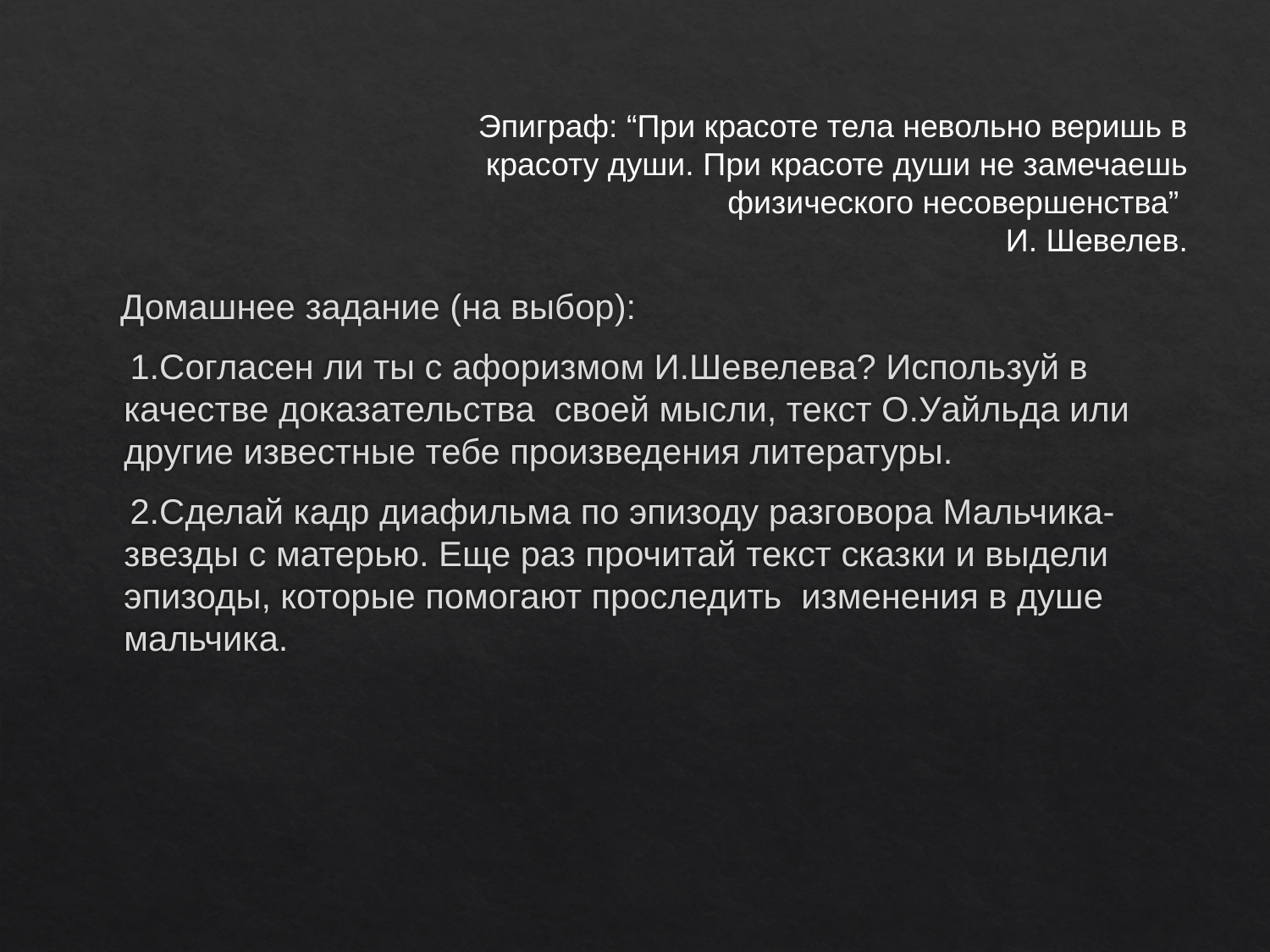

Эпиграф: “При красоте тела невольно веришь в красоту души. При красоте души не замечаешь физического несовершенства”
И. Шевелев.
    Домашнее задание (на выбор):
     1.Согласен ли ты с афоризмом И.Шевелева? Используй в качестве доказательства  своей мысли, текст О.Уайльда или другие известные тебе произведения литературы.
     2.Сделай кадр диафильма по эпизоду разговора Мальчика- звезды с матерью. Еще раз прочитай текст сказки и выдели эпизоды, которые помогают проследить  изменения в душе мальчика.